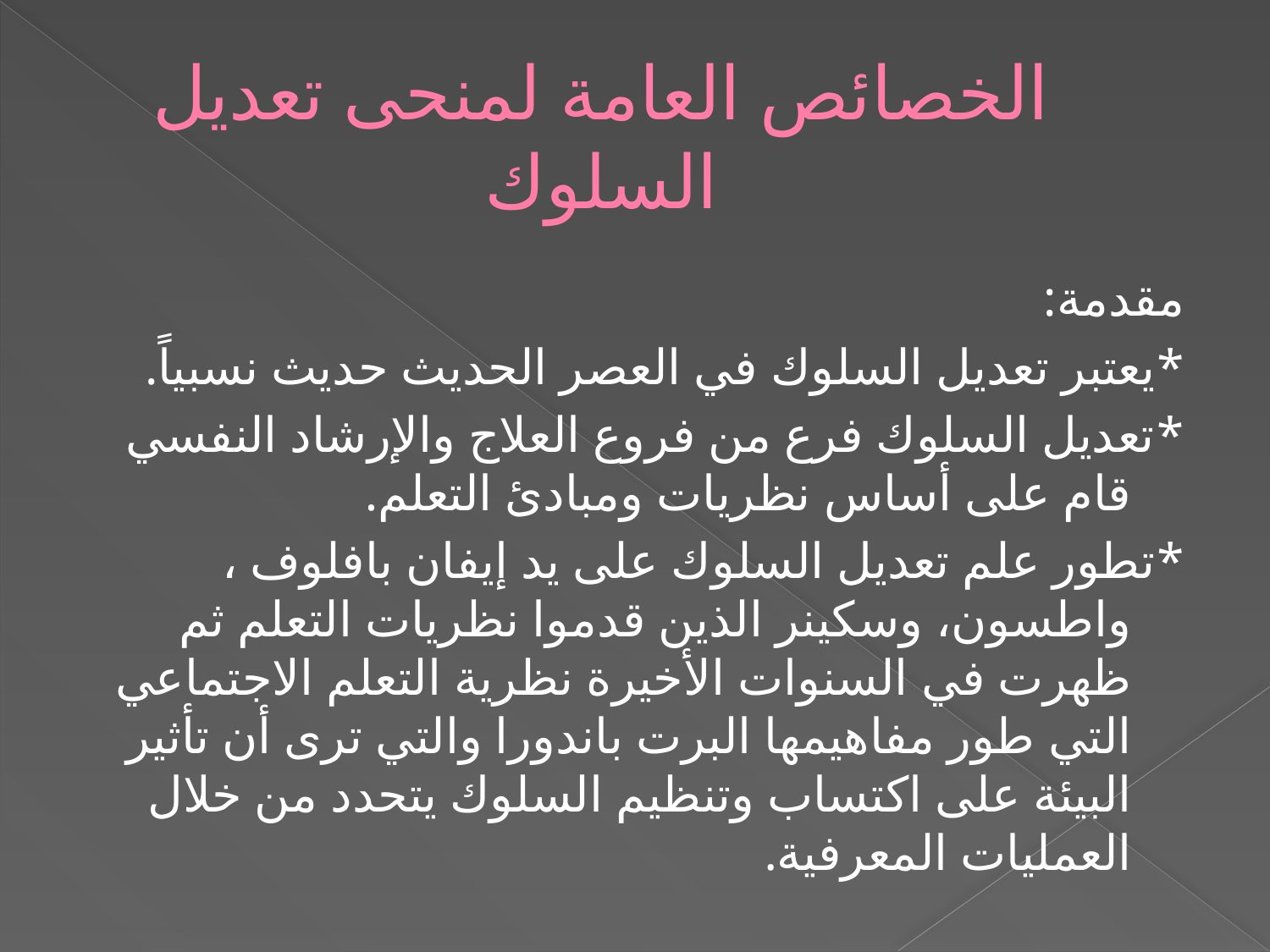

# الخصائص العامة لمنحى تعديل السلوك
مقدمة:
*يعتبر تعديل السلوك في العصر الحديث حديث نسبياً.
*تعديل السلوك فرع من فروع العلاج والإرشاد النفسي قام على أساس نظريات ومبادئ التعلم.
*تطور علم تعديل السلوك على يد إيفان بافلوف ، واطسون، وسكينر الذين قدموا نظريات التعلم ثم ظهرت في السنوات الأخيرة نظرية التعلم الاجتماعي التي طور مفاهيمها البرت باندورا والتي ترى أن تأثير البيئة على اكتساب وتنظيم السلوك يتحدد من خلال العمليات المعرفية.